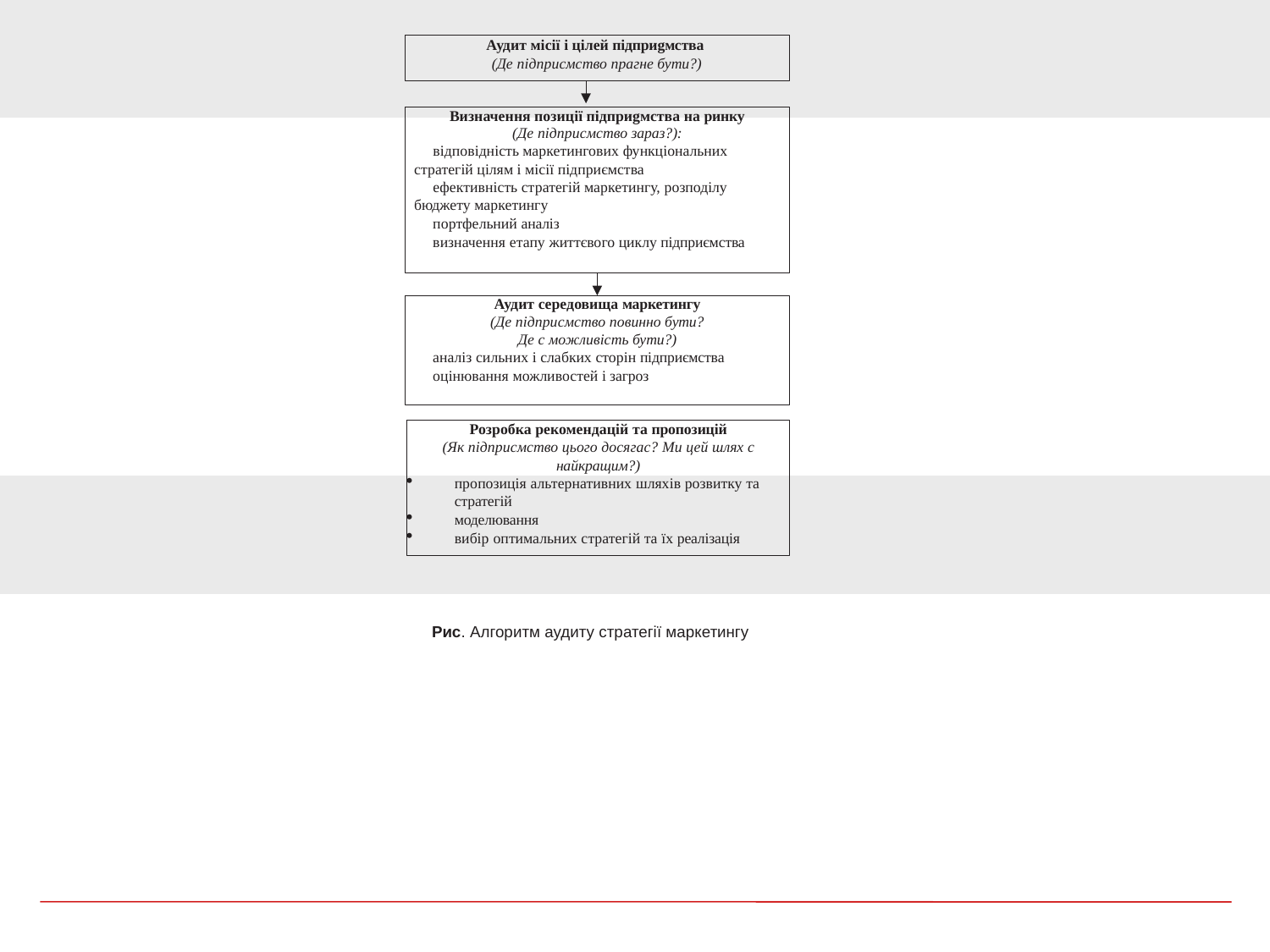

Аудит місії і цілей підприgмства
(Де підприсмство прагне бути?)

Визначення позиції підприgмства на ринку
(Де підприсмство зараз?):
відповідність маркетингових функціональних стратегій цілям і місії підприємства
ефективність стратегій маркетингу, розподілу бюджету маркетингу
портфельний аналіз
визначення етапу життєвого циклу підприємства

Аудит середовища маркетингу
(Де підприсмство повинно бути?
Де с можливість бути?)
аналіз сильних і слабких сторін підприємства
оцінювання можливостей і загроз

Розробка рекомендацій та пропозицій
(Як підприсмство цього досягас? Mи цей шлях с найкращим?)
пропозиція альтернативних шляхів розвитку та стратегій
моделювання
вибір оптимальних стратегій та їх реалізація

Рис. Алгоритм аудиту стратегії маркетингу